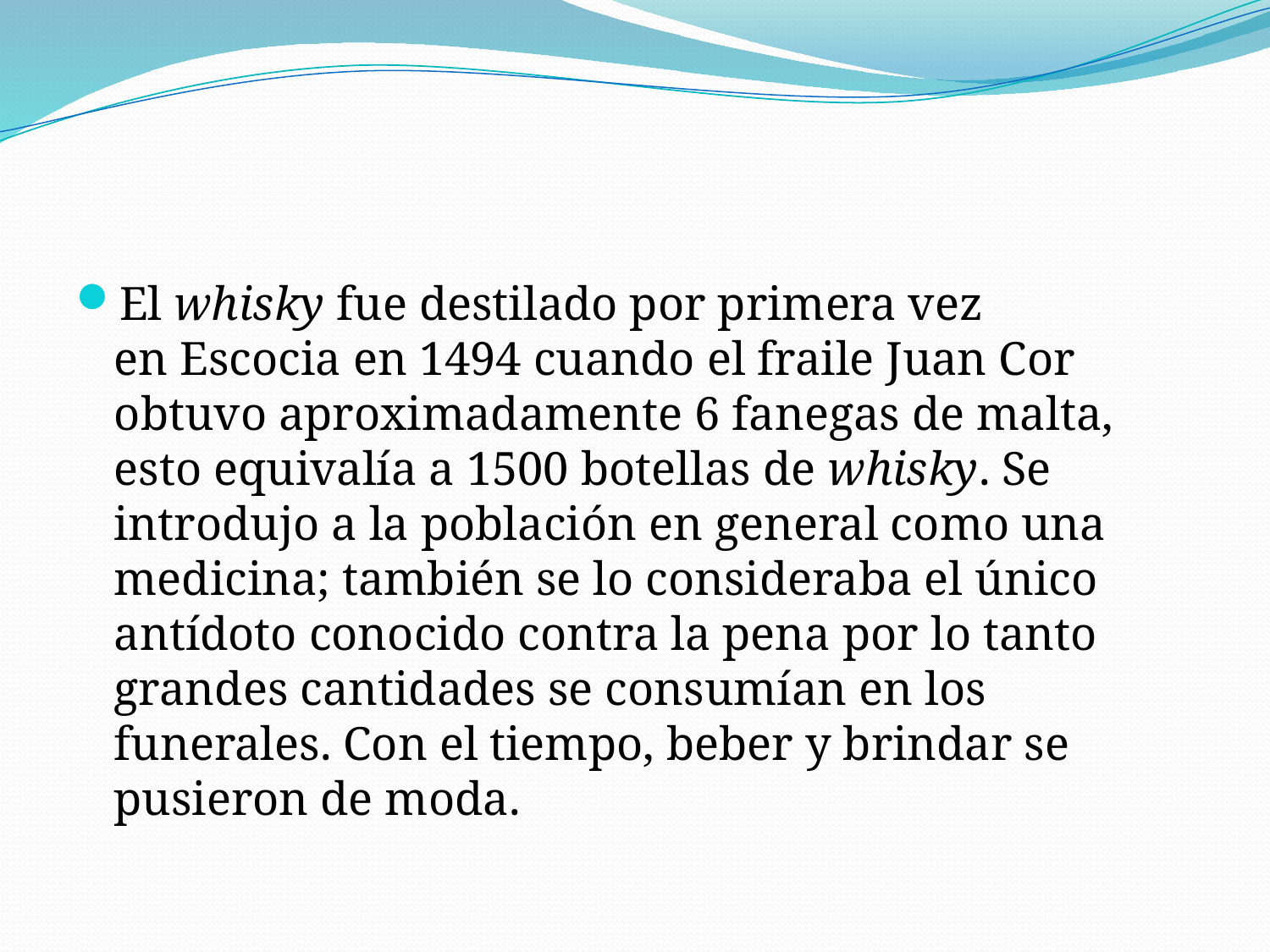

#
El whisky fue destilado por primera vez en Escocia en 1494 cuando el fraile Juan Cor obtuvo aproximadamente 6 fanegas de malta, esto equivalía a 1500 botellas de whisky. Se introdujo a la población en general como una medicina; también se lo consideraba el único antídoto conocido contra la pena por lo tanto grandes cantidades se consumían en los funerales. Con el tiempo, beber y brindar se pusieron de moda.